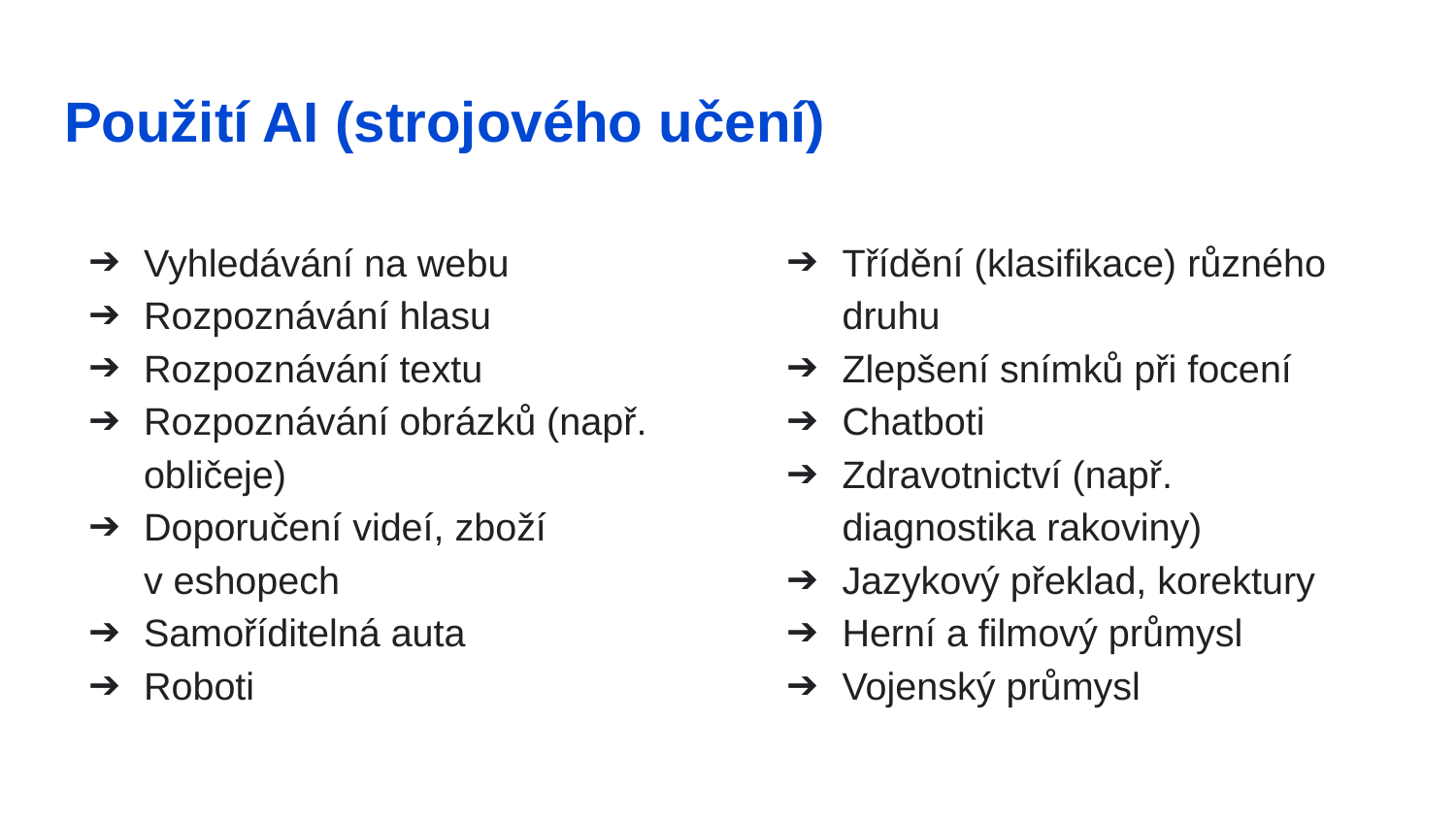

Použití AI (strojového učení)
Vyhledávání na webu
Rozpoznávání hlasu
Rozpoznávání textu
Rozpoznávání obrázků (např. obličeje)
Doporučení videí, zboží
v eshopech
Samoříditelná auta
Roboti
Třídění (klasifikace) různého druhu
Zlepšení snímků při focení
Chatboti
Zdravotnictví (např. diagnostika rakoviny)
Jazykový překlad, korektury
Herní a filmový průmysl
Vojenský průmysl